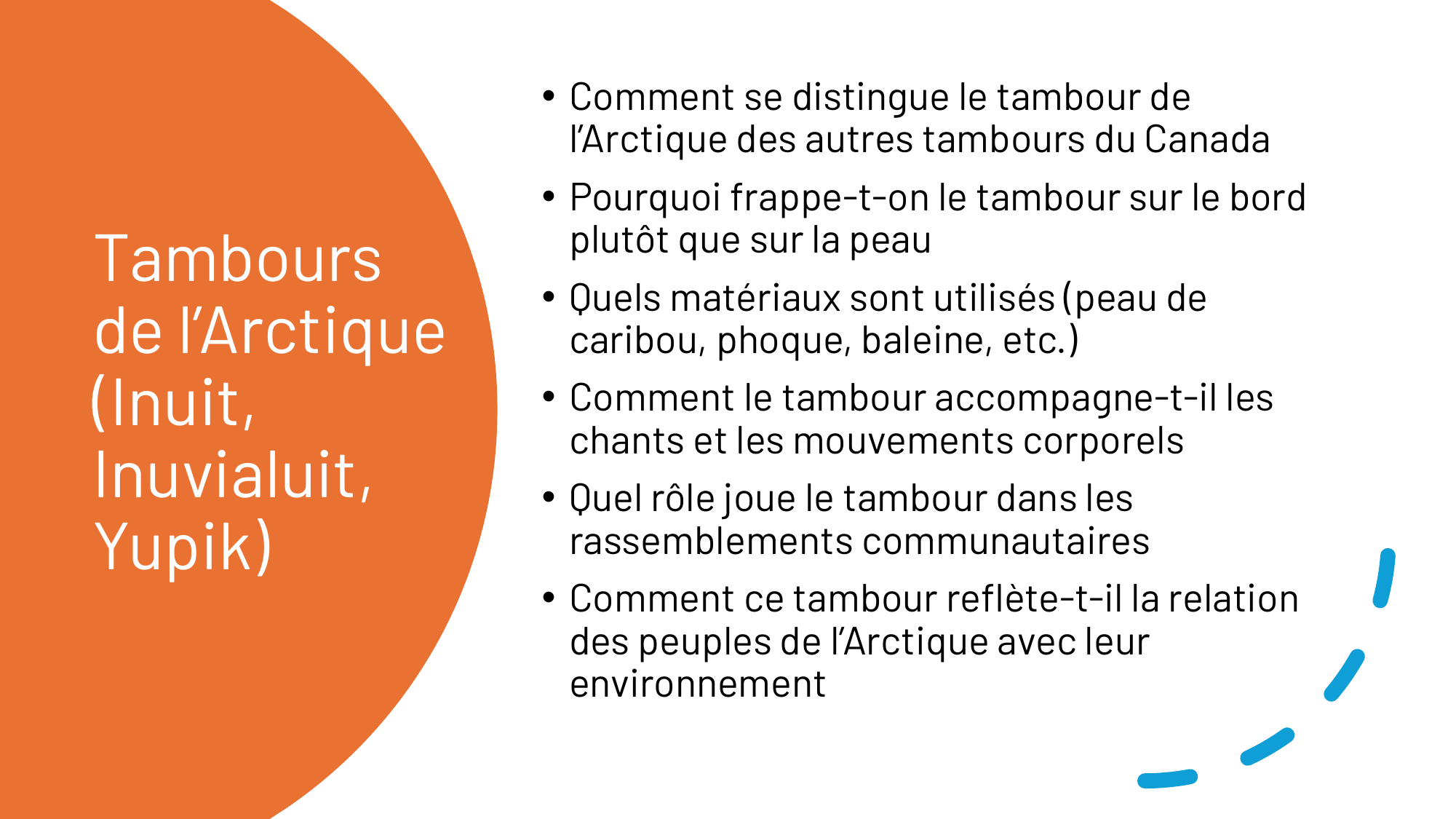

Comment se distingue le tambour de l’Arctique des autres tambours du Canada
Pourquoi frappe-t-on le tambour sur le bord plutôt que sur la peau
Quels matériaux sont utilisés (peau de caribou, phoque, baleine, etc.)
Comment le tambour accompagne-t-il les chants et les mouvements corporels
Quel rôle joue le tambour dans les rassemblements communautaires
Comment ce tambour reflète-t-il la relation des peuples de l’Arctique avec leur environnement

# Tambours de l’Arctique (Inuit, Inuvialuit, Yupik)